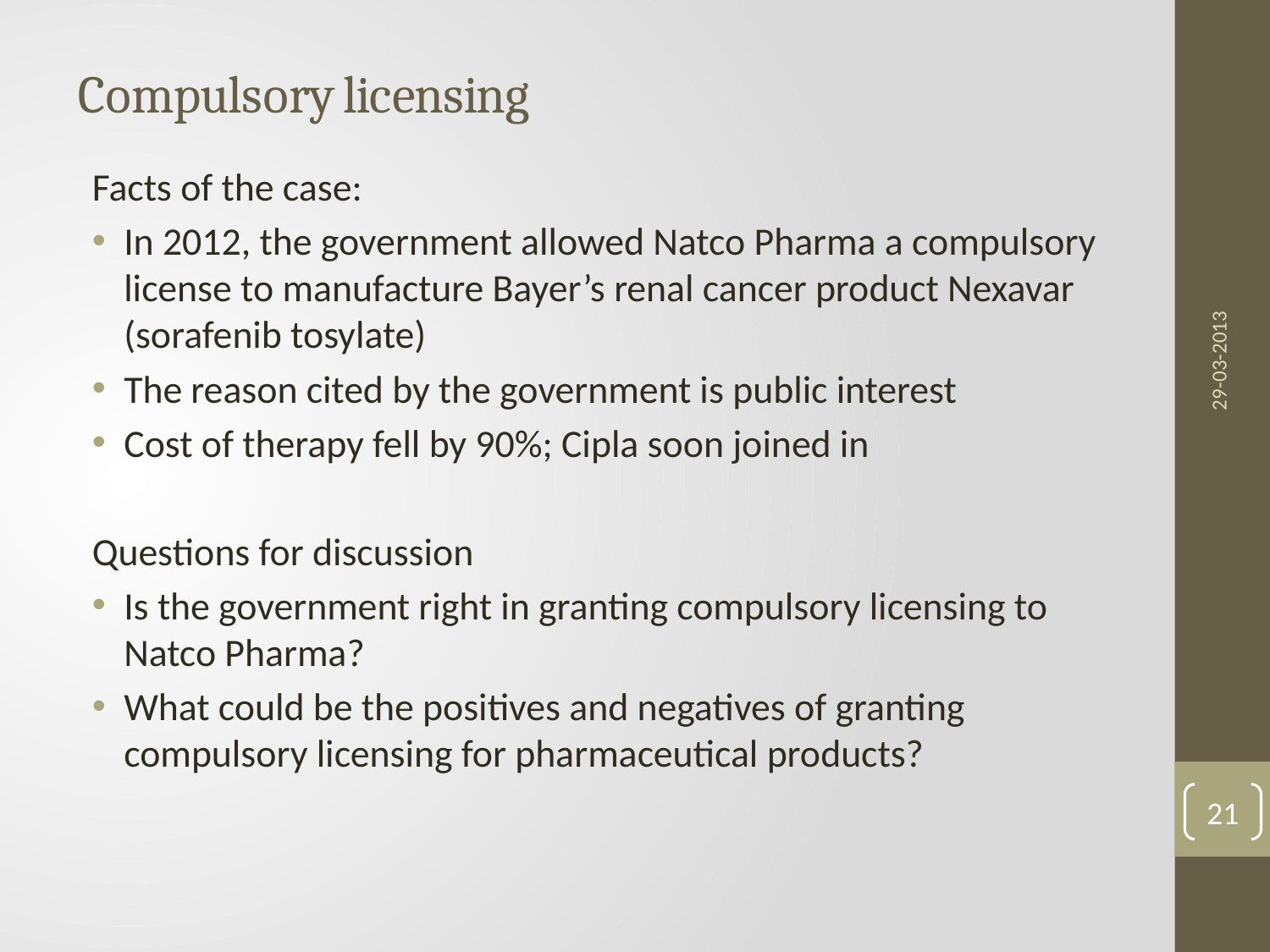

# Compulsory licensing
Facts of the case:
In 2012, the government allowed Natco Pharma a compulsory license to manufacture Bayer’s renal cancer product Nexavar (sorafenib tosylate)
The reason cited by the government is public interest
Cost of therapy fell by 90%; Cipla soon joined in

Questions for discussion
Is the government right in granting compulsory licensing to Natco Pharma?
What could be the positives and negatives of granting compulsory licensing for pharmaceutical products?
29-03-2013
21